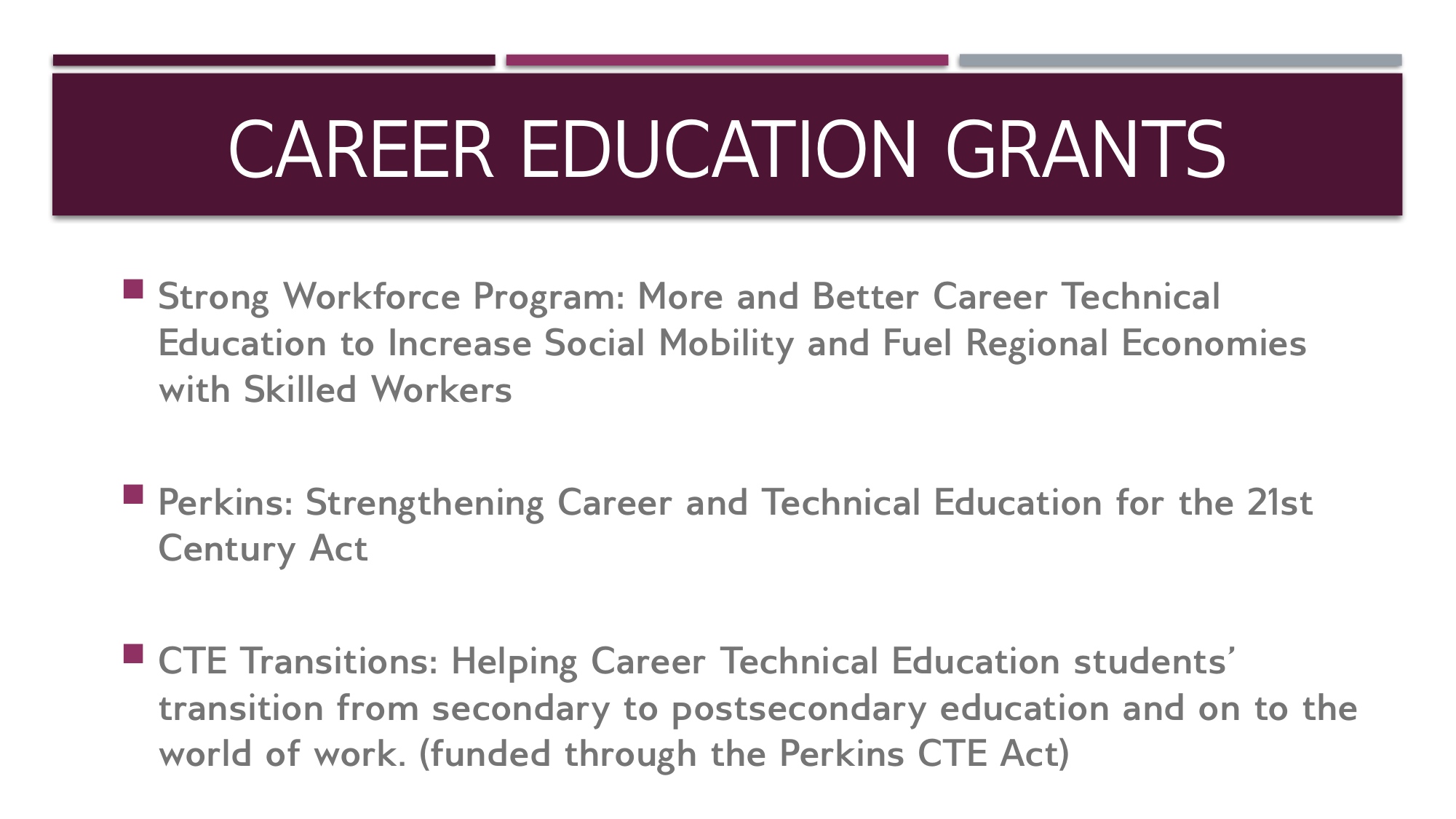

# Career education grants

Strong Workforce Program: More and Better Career Technical Education to Increase Social Mobility and Fuel Regional Economies with Skilled Workers

Perkins: Strengthening Career and Technical Education for the 21st Century Act

CTE Transitions: Helping Career Technical Education students’ transition from secondary to postsecondary education and on to the world of work. (funded through the Perkins CTE Act)